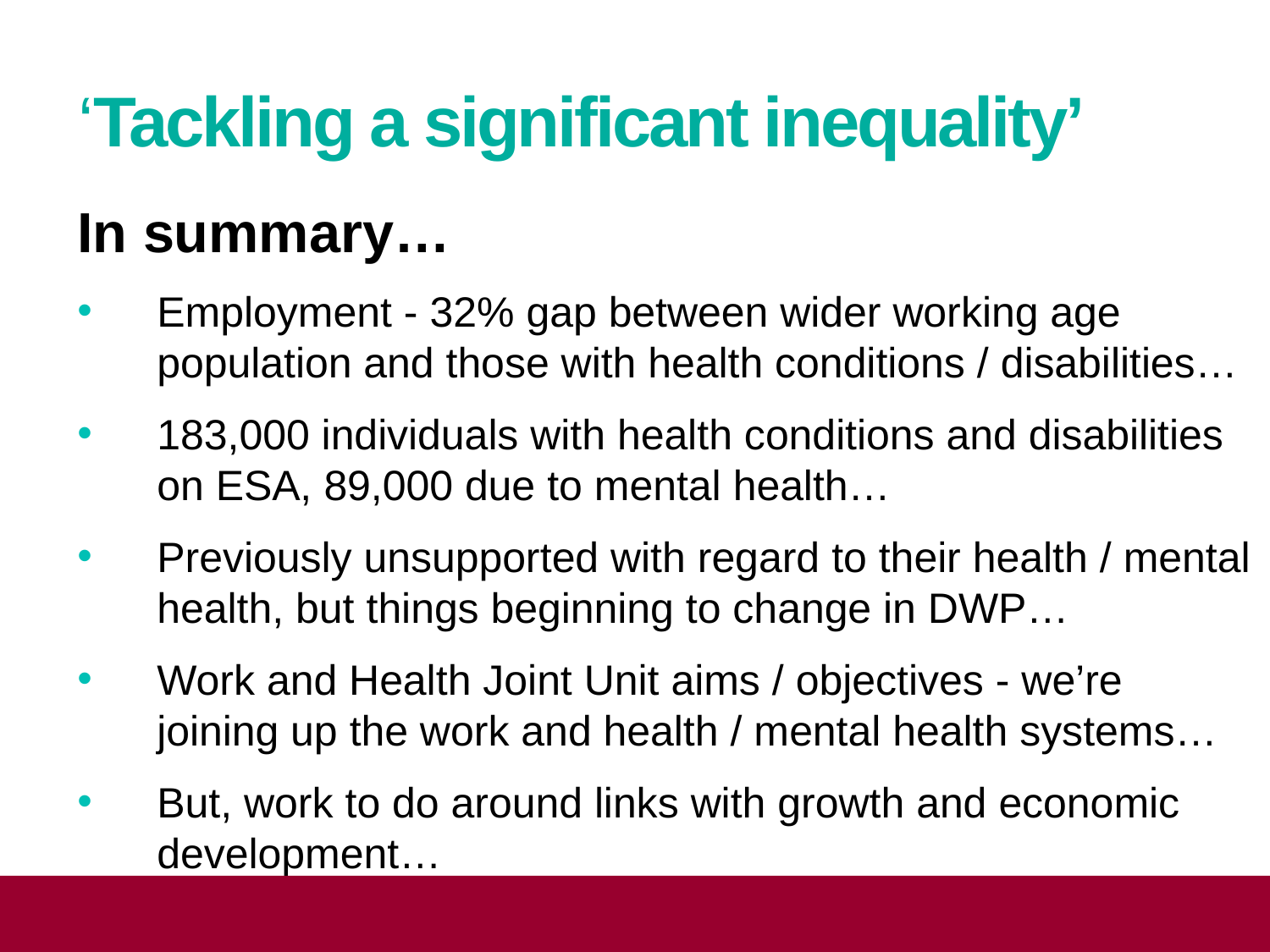

# ‘Tackling a significant inequality’
In summary…
Employment - 32% gap between wider working age population and those with health conditions / disabilities…
183,000 individuals with health conditions and disabilities on ESA, 89,000 due to mental health…
Previously unsupported with regard to their health / mental health, but things beginning to change in DWP…
Work and Health Joint Unit aims / objectives - we’re joining up the work and health / mental health systems…
But, work to do around links with growth and economic development…